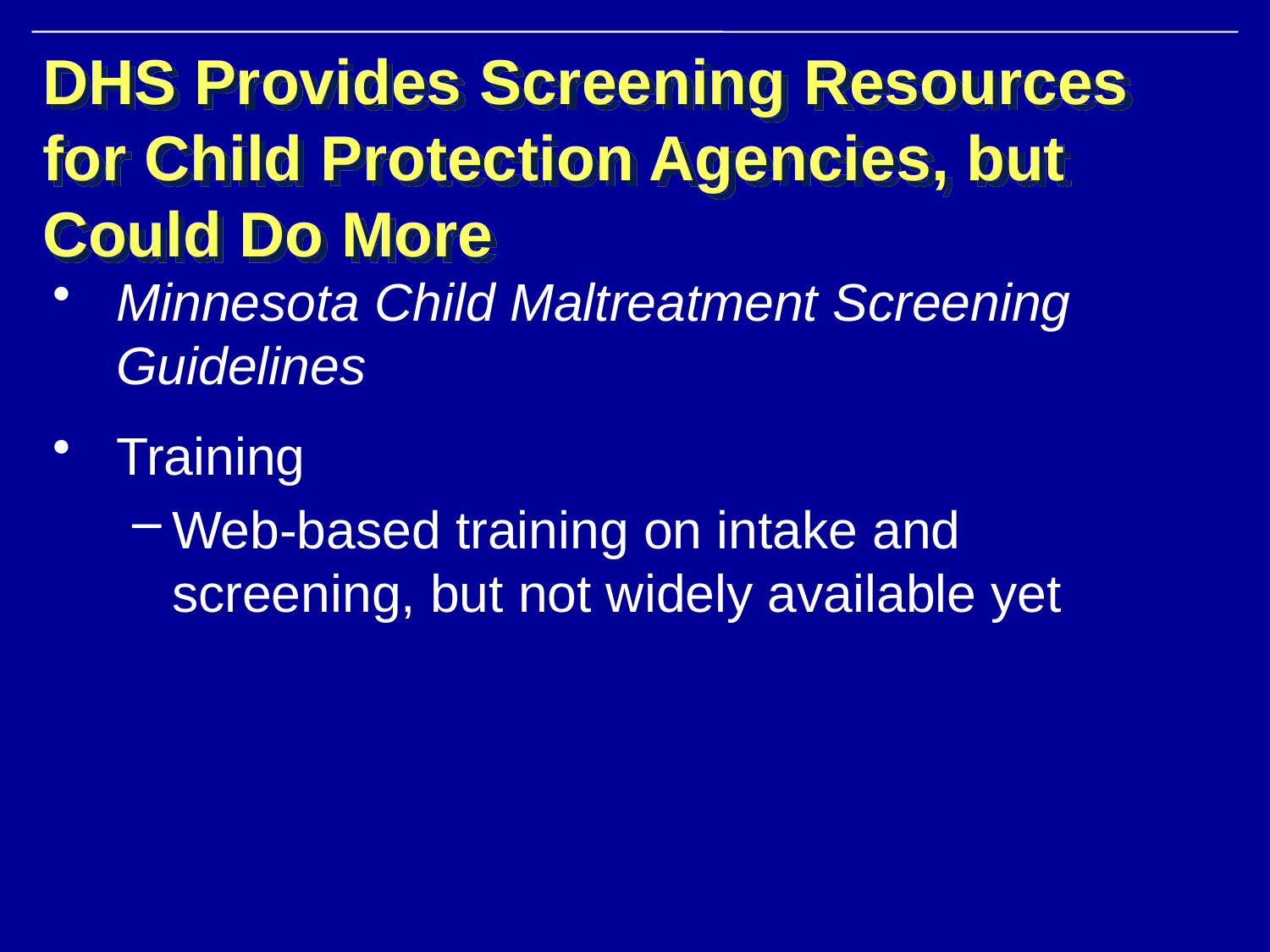

# DHS Provides Screening Resources  for Child Protection Agencies, but Could Do More
Minnesota Child Maltreatment Screening Guidelines
Training
Web-based training on intake and screening, but not widely available yet